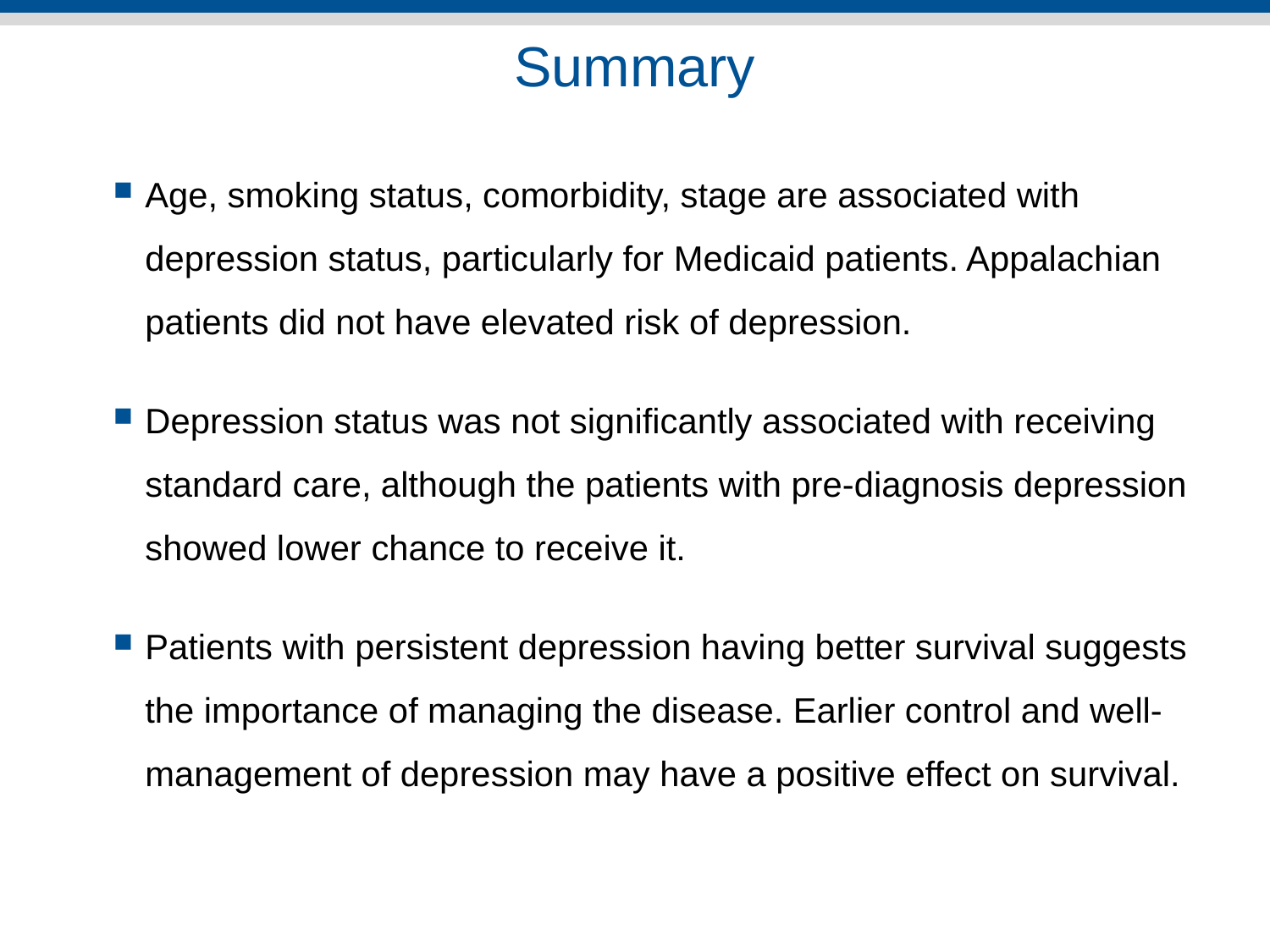

# Summary
Age, smoking status, comorbidity, stage are associated with depression status, particularly for Medicaid patients. Appalachian patients did not have elevated risk of depression.
Depression status was not significantly associated with receiving standard care, although the patients with pre-diagnosis depression showed lower chance to receive it.
Patients with persistent depression having better survival suggests the importance of managing the disease. Earlier control and well-management of depression may have a positive effect on survival.